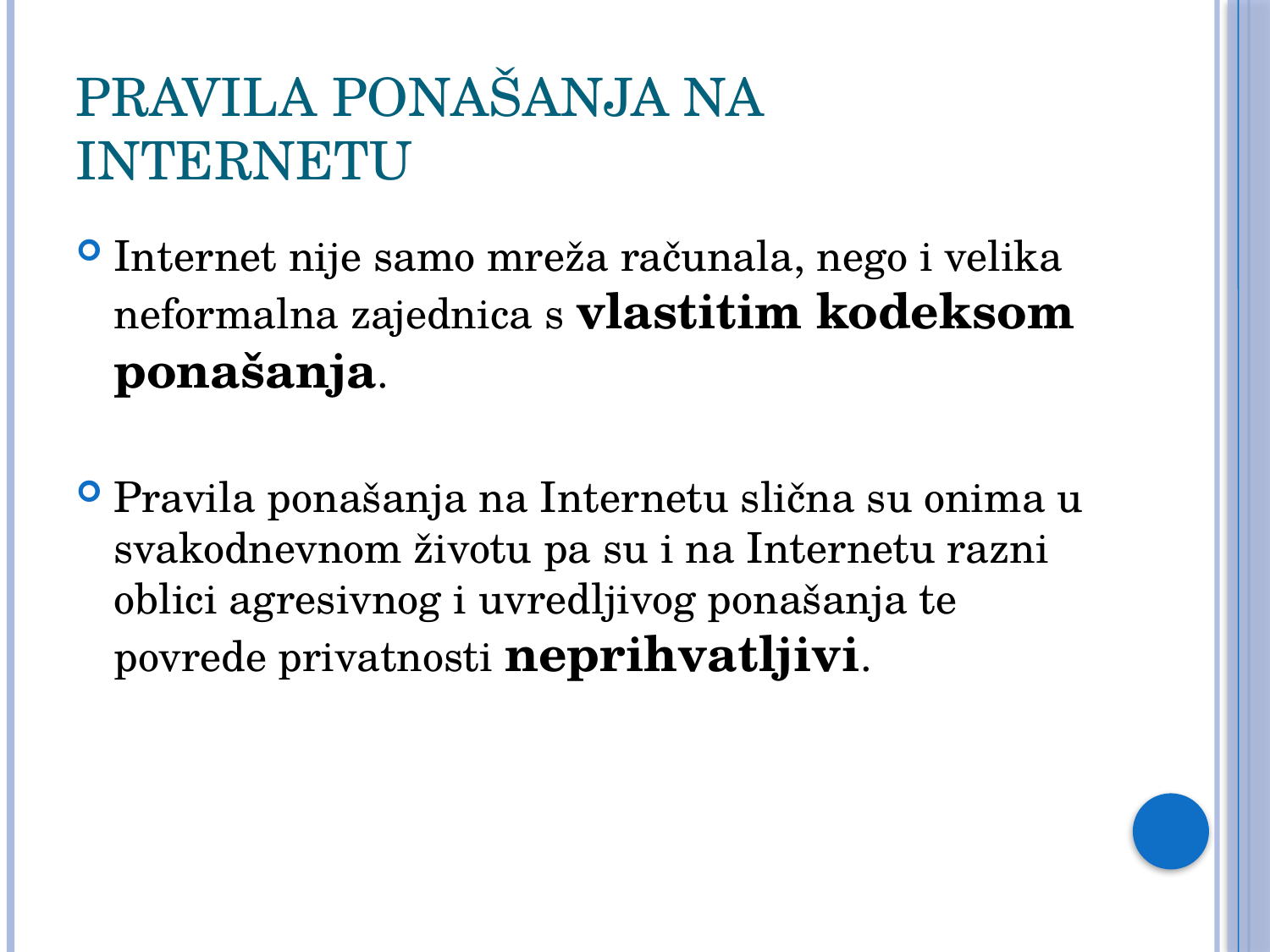

# Pravila ponašanja na Internetu
Internet nije samo mreža računala, nego i velika neformalna zajednica s vlastitim kodeksom ponašanja.

Pravila ponašanja na Internetu slična su onima u svakodnevnom životu pa su i na Internetu razni oblici agresivnog i uvredljivog ponašanja te povrede privatnosti neprihvatljivi.